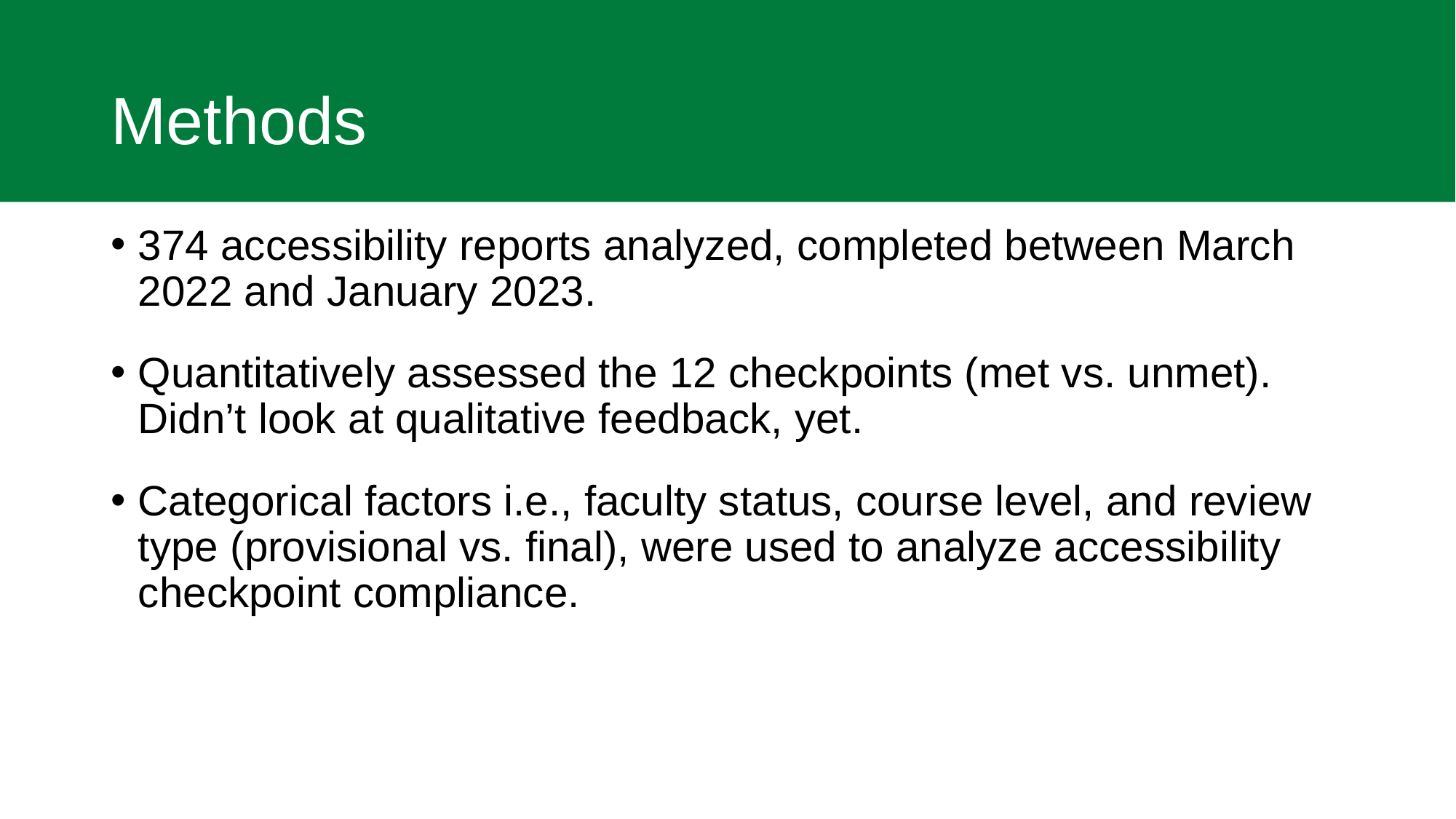

# Methods
374 accessibility reports analyzed, completed between March 2022 and January 2023.
Quantitatively assessed the 12 checkpoints (met vs. unmet). Didn’t look at qualitative feedback, yet.
Categorical factors i.e., faculty status, course level, and review type (provisional vs. final), were used to analyze accessibility checkpoint compliance.